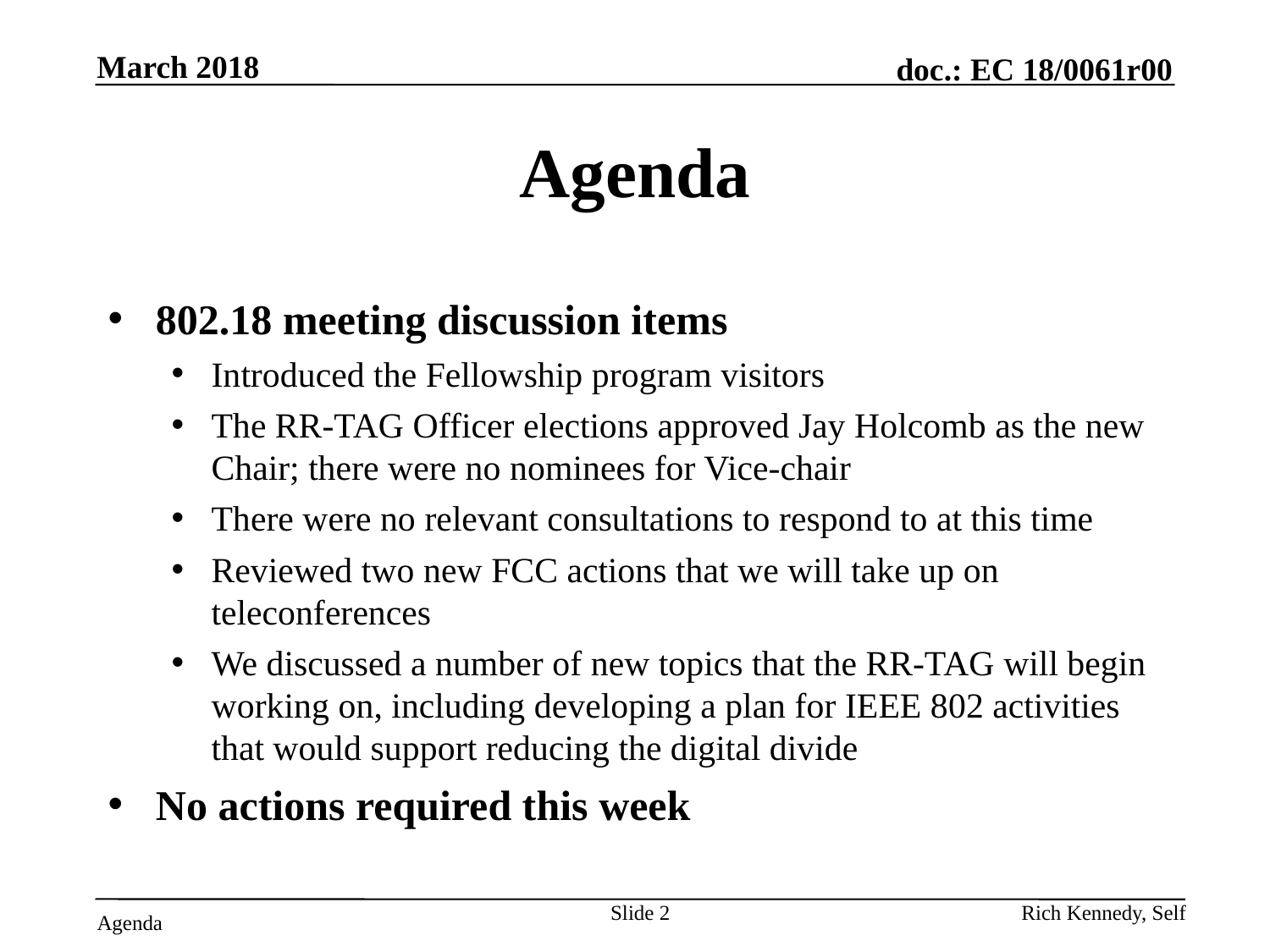

March 2018
# Agenda
802.18 meeting discussion items
Introduced the Fellowship program visitors
The RR-TAG Officer elections approved Jay Holcomb as the new Chair; there were no nominees for Vice-chair
There were no relevant consultations to respond to at this time
Reviewed two new FCC actions that we will take up on teleconferences
We discussed a number of new topics that the RR-TAG will begin working on, including developing a plan for IEEE 802 activities that would support reducing the digital divide
No actions required this week
Slide 2
Rich Kennedy, Self
Agenda